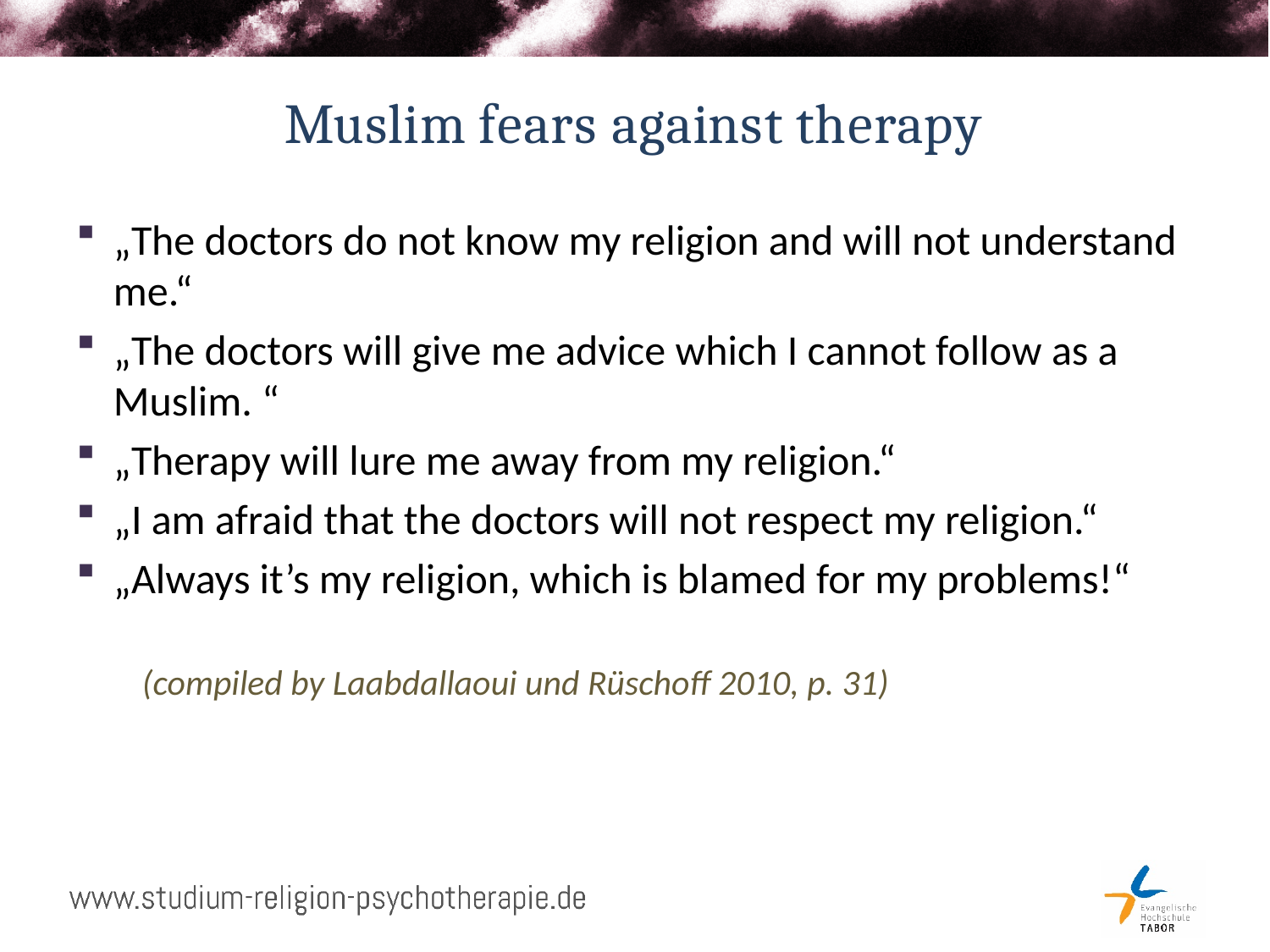

# Muslim fears against therapy
„The doctors do not know my religion and will not understand me.“
„The doctors will give me advice which I cannot follow as a Muslim. “
„Therapy will lure me away from my religion.“
„I am afraid that the doctors will not respect my religion.“
„Always it’s my religion, which is blamed for my problems!“
(compiled by Laabdallaoui und Rüschoff 2010, p. 31)